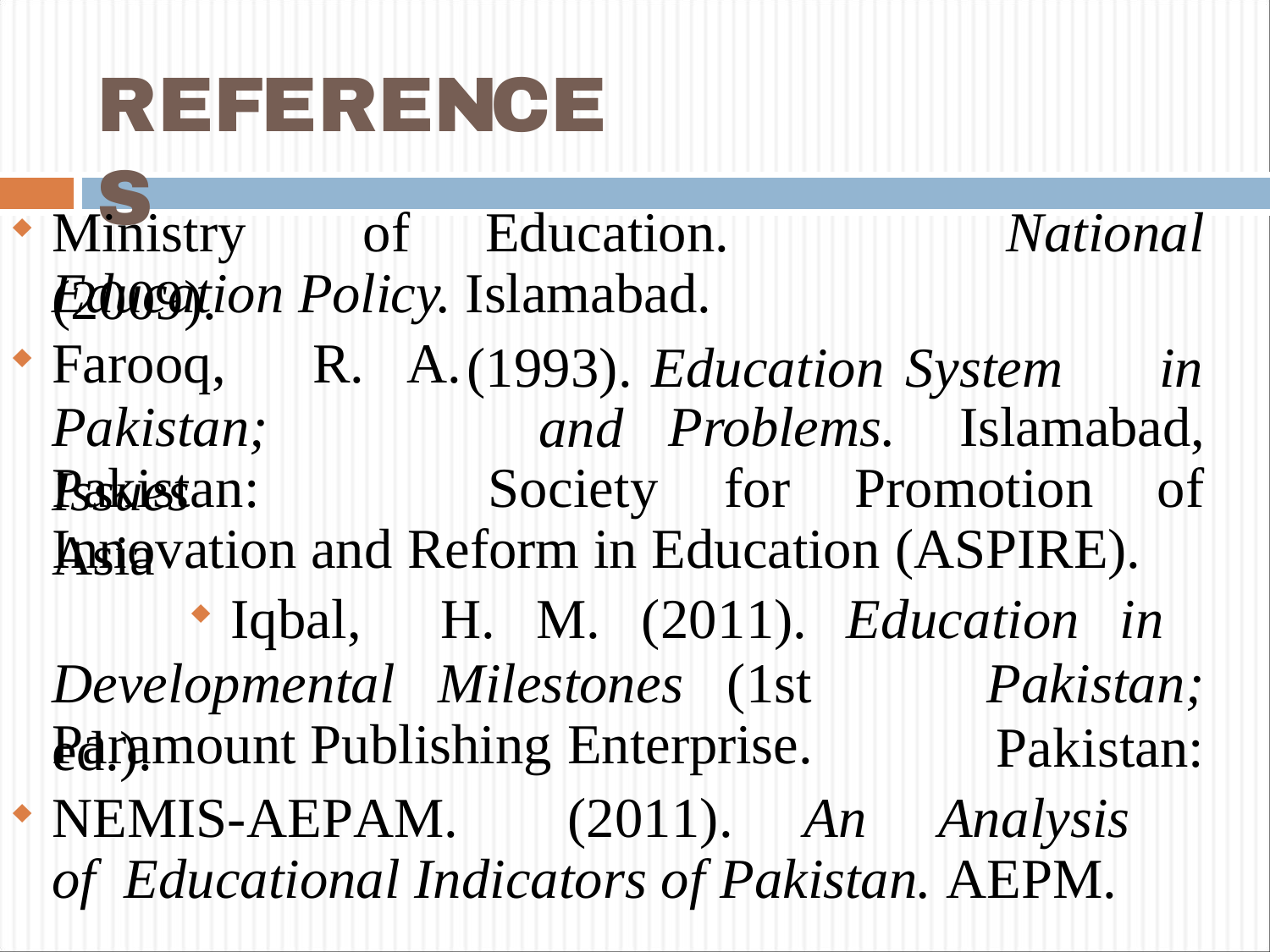

# REFERENCES
Ministry	of	Education.	(2009).
National
Education Policy. Islamabad.
Farooq,	R.	A.
Pakistan;	Issues
(1993).	Education	System	in  and
Problems.	Islamabad,
Pakistan:	Asia
Society	for	Promotion	of
Innovation and Reform in Education (ASPIRE).
Iqbal,	H.	M.	(2011).	Education	in	Pakistan;
Pakistan:
Developmental	Milestones	(1st	ed.).
Paramount Publishing Enterprise.
NEMIS-AEPAM.	(2011).	An	Analysis	of  Educational Indicators of Pakistan. AEPM.